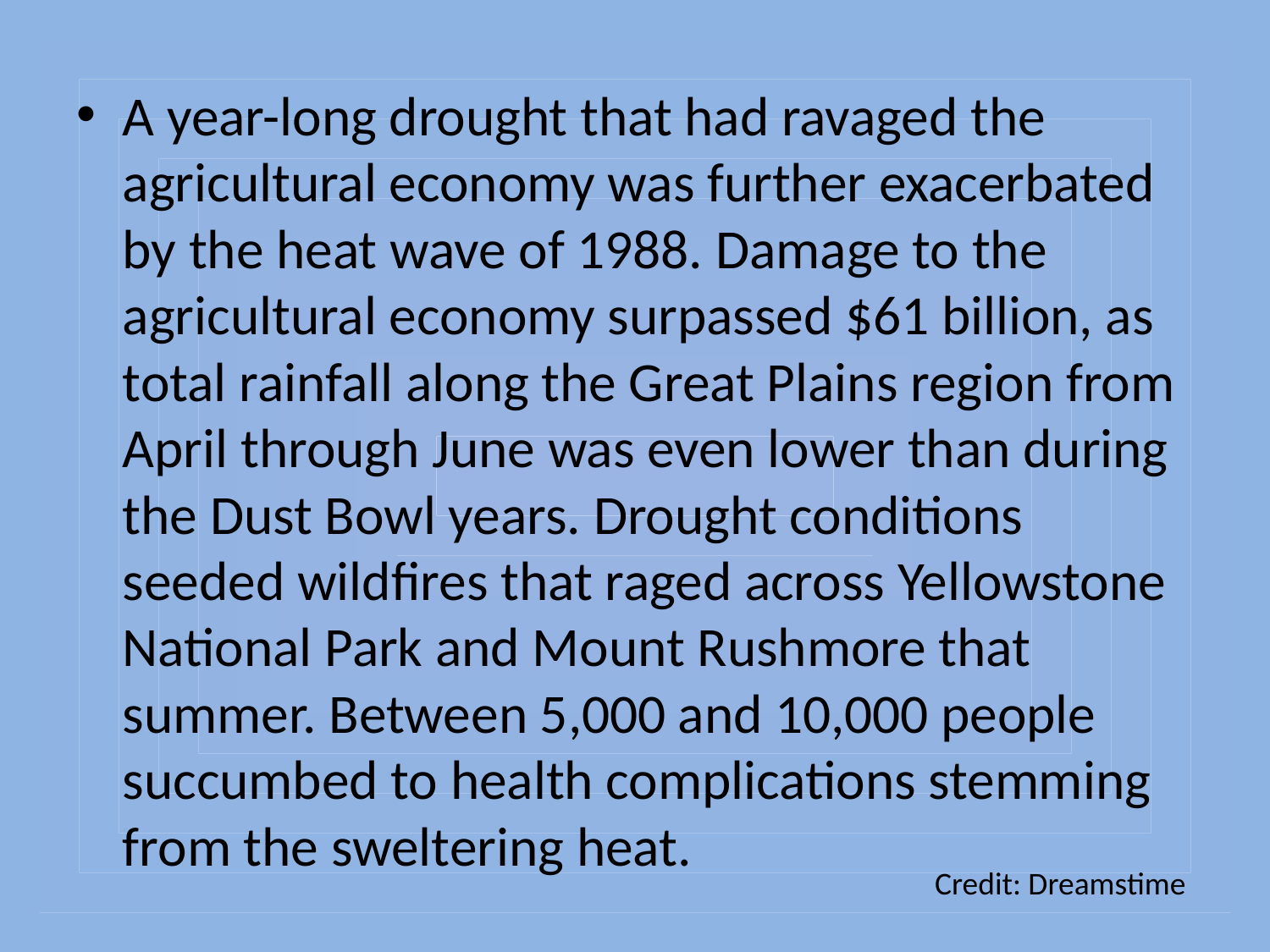

A year-long drought that had ravaged the agricultural economy was further exacerbated by the heat wave of 1988. Damage to the agricultural economy surpassed $61 billion, as total rainfall along the Great Plains region from April through June was even lower than during the Dust Bowl years. Drought conditions seeded wildfires that raged across Yellowstone National Park and Mount Rushmore that summer. Between 5,000 and 10,000 people succumbed to health complications stemming from the sweltering heat.
Credit: Dreamstime